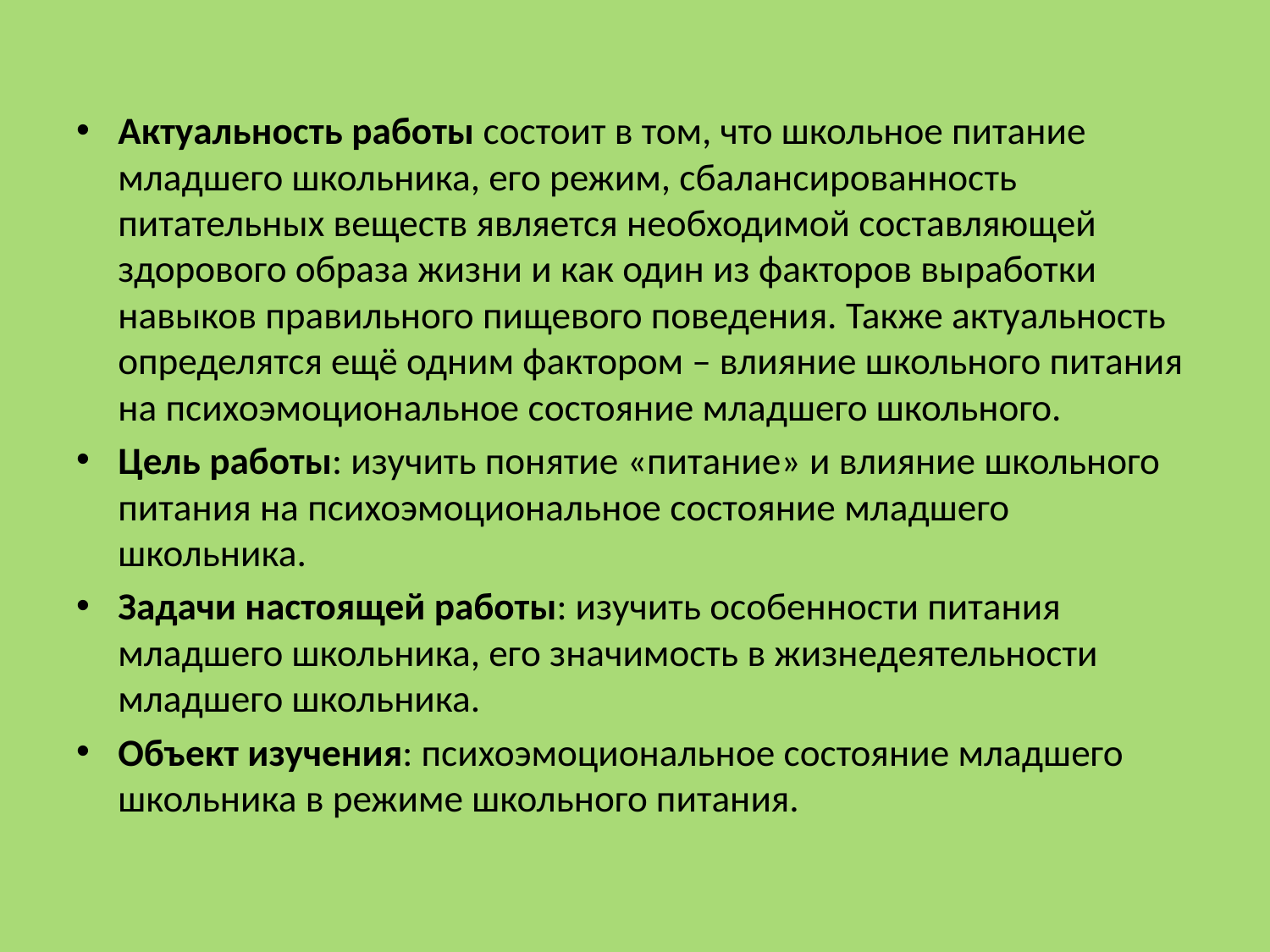

#

Актуальность работы состоит в том, что школьное питание младшего школьника, его режим, сбалансированность питательных веществ является необходимой составляющей здорового образа жизни и как один из факторов выработки навыков правильного пищевого поведения. Также актуальность определятся ещё одним фактором – влияние школьного питания на психоэмоциональное состояние младшего школьного.
Цель работы: изучить понятие «питание» и влияние школьного питания на психоэмоциональное состояние младшего школьника.
Задачи настоящей работы: изучить особенности питания младшего школьника, его значимость в жизнедеятельности младшего школьника.
Объект изучения: психоэмоциональное состояние младшего школьника в режиме школьного питания.